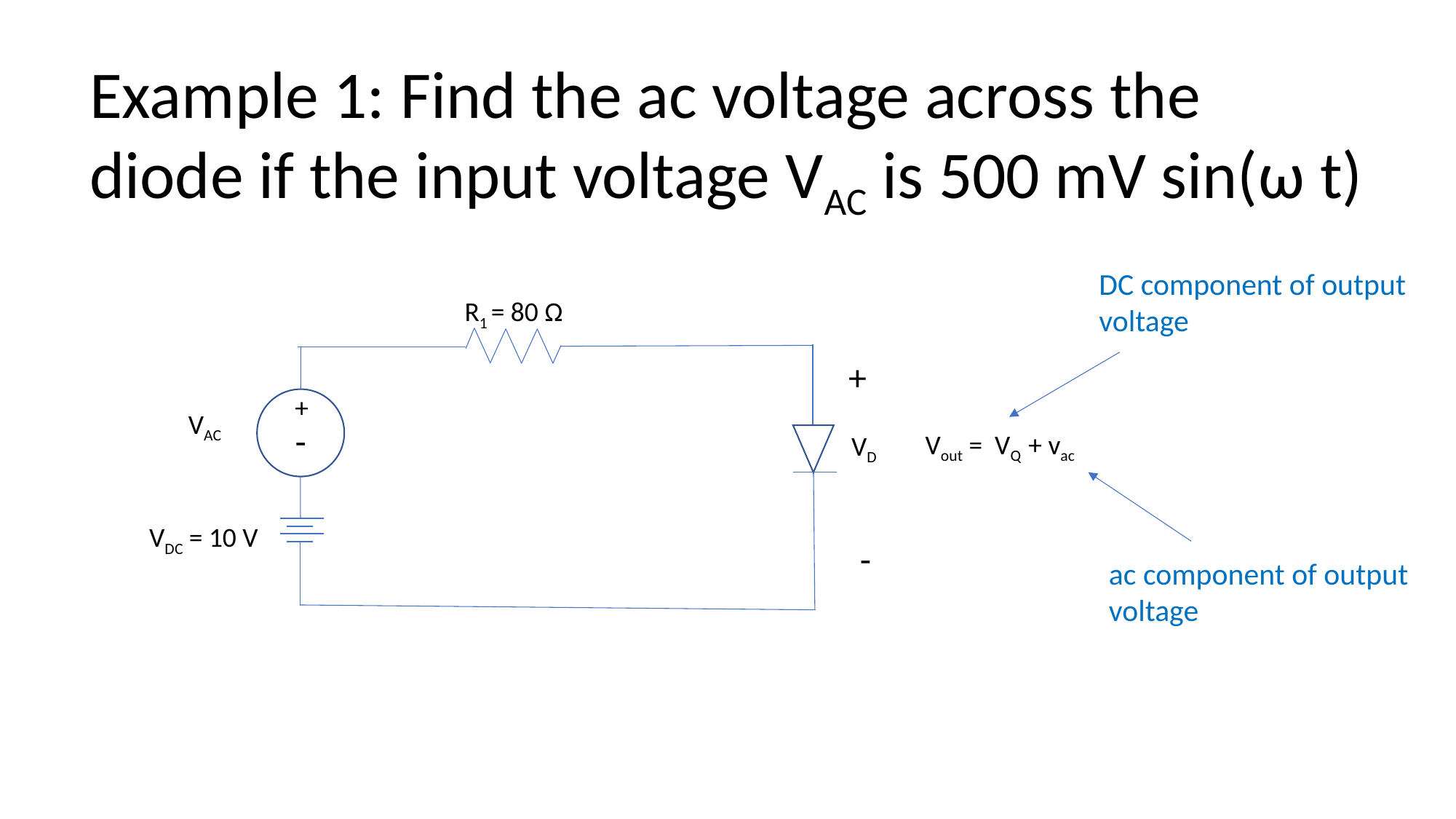

# Example 1: Find the ac voltage across the diode if the input voltage VAC is 500 mV sin(ω t)
DC component of output voltage
R1 = 80 Ω
+
+

VAC
-
Vout =  VQ  + vac
VD

VDC = 10 V
-
ac component of output voltage